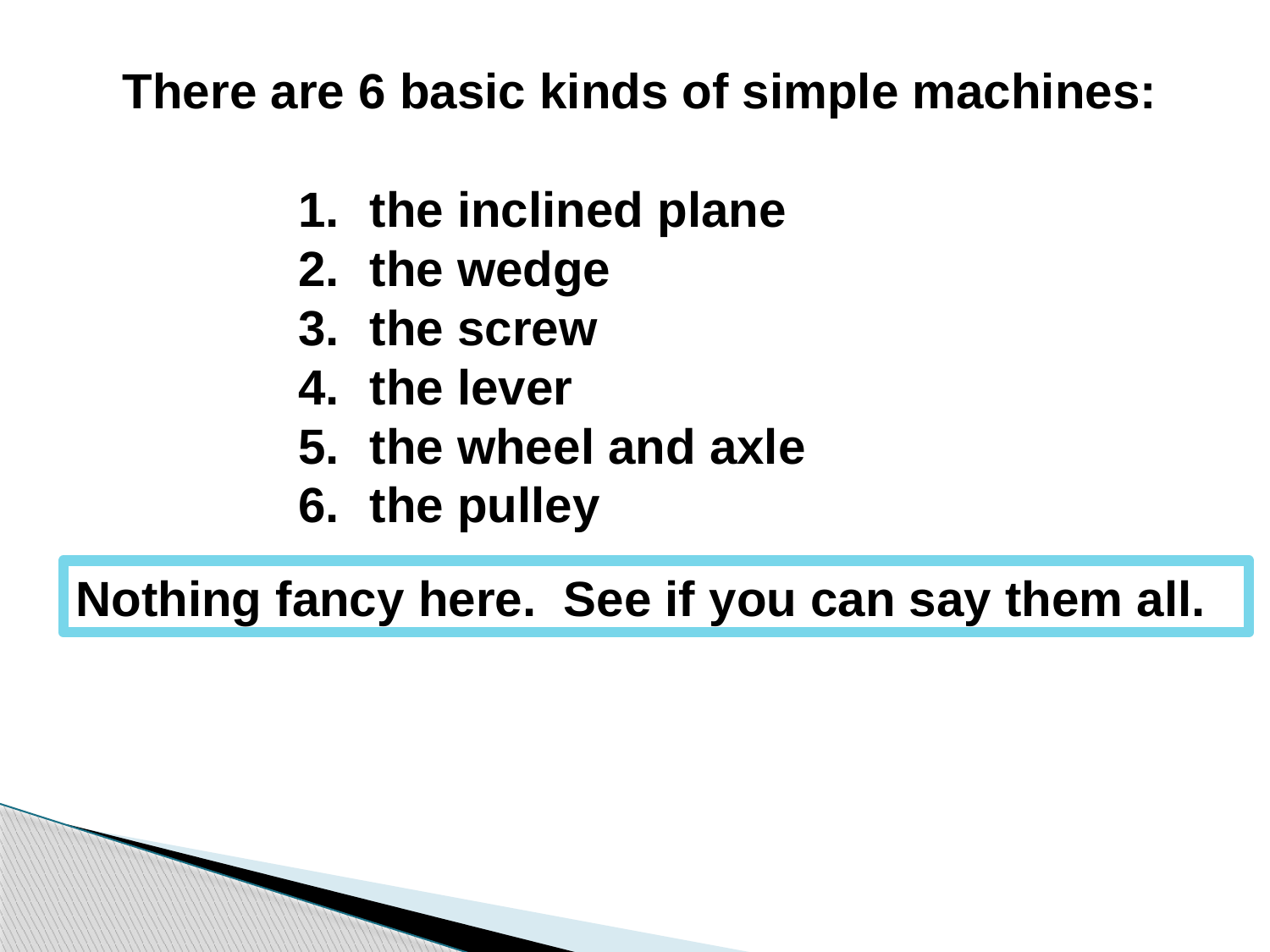

There are 6 basic kinds of simple machines:

the inclined plane
the wedge
the screw
the lever
the wheel and axle
the pulley
Nothing fancy here.  See if you can say them all.